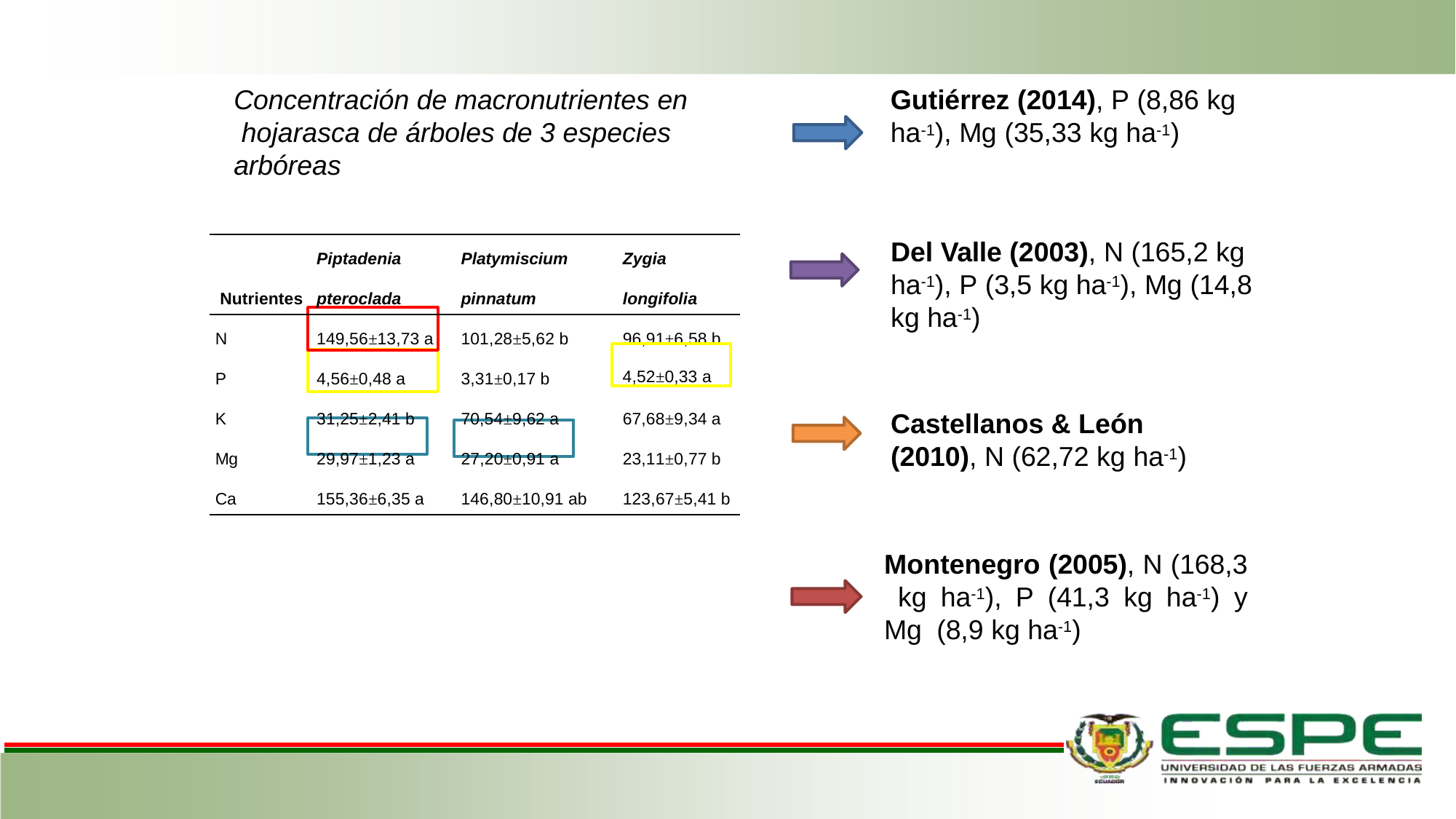

# Concentración de macronutrientes en  hojarasca de árboles de 3 especies  arbóreas
Gutiérrez (2014), P (8,86 kg
ha-1), Mg (35,33 kg ha-1)

Del Valle (2003), N (165,2 kg
ha-1), P (3,5 kg ha-1), Mg (14,8
kg ha-1)

Piptadenia
Platymiscium
Zygia

Nutrientes
pteroclada
pinnatum
longifolia

N
149,56±13,73 a
101,28±5,62 b
96,91±6,58 b

4,52±0,33 a

P
4,56±0,48 a
3,31±0,17 b
Castellanos & León  (2010), N (62,72 kg ha-1)
K
31,25±2,41 b
70,54±9,62 a
67,68±9,34 a

Mg
29,97±1,23 a
27,20±0,91 a
23,11±0,77 b
Ca
155,36±6,35 a
146,80±10,91 ab
123,67±5,41 b

Montenegro (2005), N (168,3  kg ha-1), P (41,3 kg ha-1) y Mg  (8,9 kg ha-1)